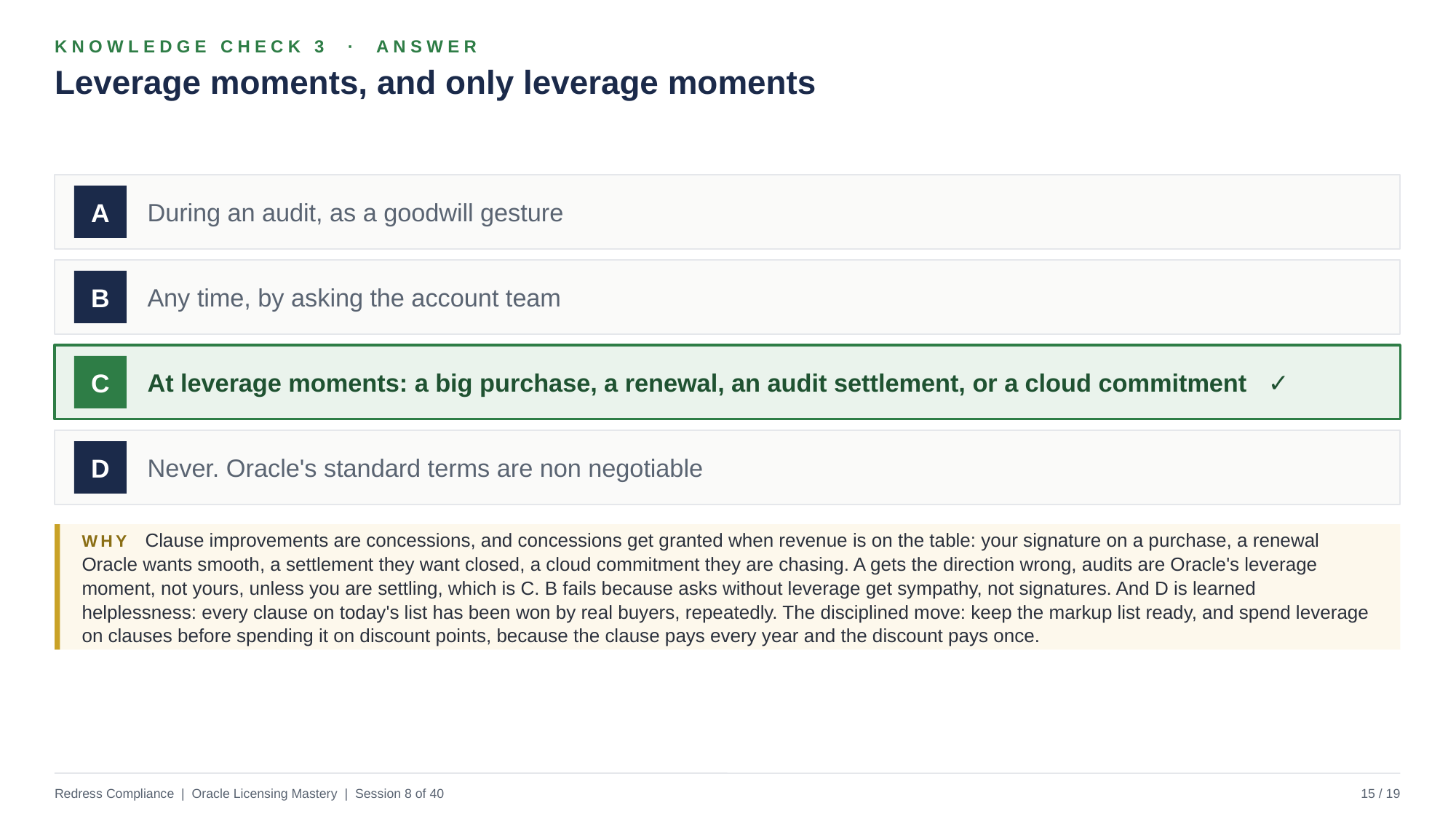

KNOWLEDGE CHECK 3  ·  ANSWER
Leverage moments, and only leverage moments

During an audit, as a goodwill gesture

A

Any time, by asking the account team

B

At leverage moments: a big purchase, a renewal, an audit settlement, or a cloud commitment   ✓

C

Never. Oracle's standard terms are non negotiable

D

WHY  Clause improvements are concessions, and concessions get granted when revenue is on the table: your signature on a purchase, a renewal Oracle wants smooth, a settlement they want closed, a cloud commitment they are chasing. A gets the direction wrong, audits are Oracle's leverage moment, not yours, unless you are settling, which is C. B fails because asks without leverage get sympathy, not signatures. And D is learned helplessness: every clause on today's list has been won by real buyers, repeatedly. The disciplined move: keep the markup list ready, and spend leverage on clauses before spending it on discount points, because the clause pays every year and the discount pays once.

Redress Compliance  |  Oracle Licensing Mastery  |  Session 8 of 40
15 / 19